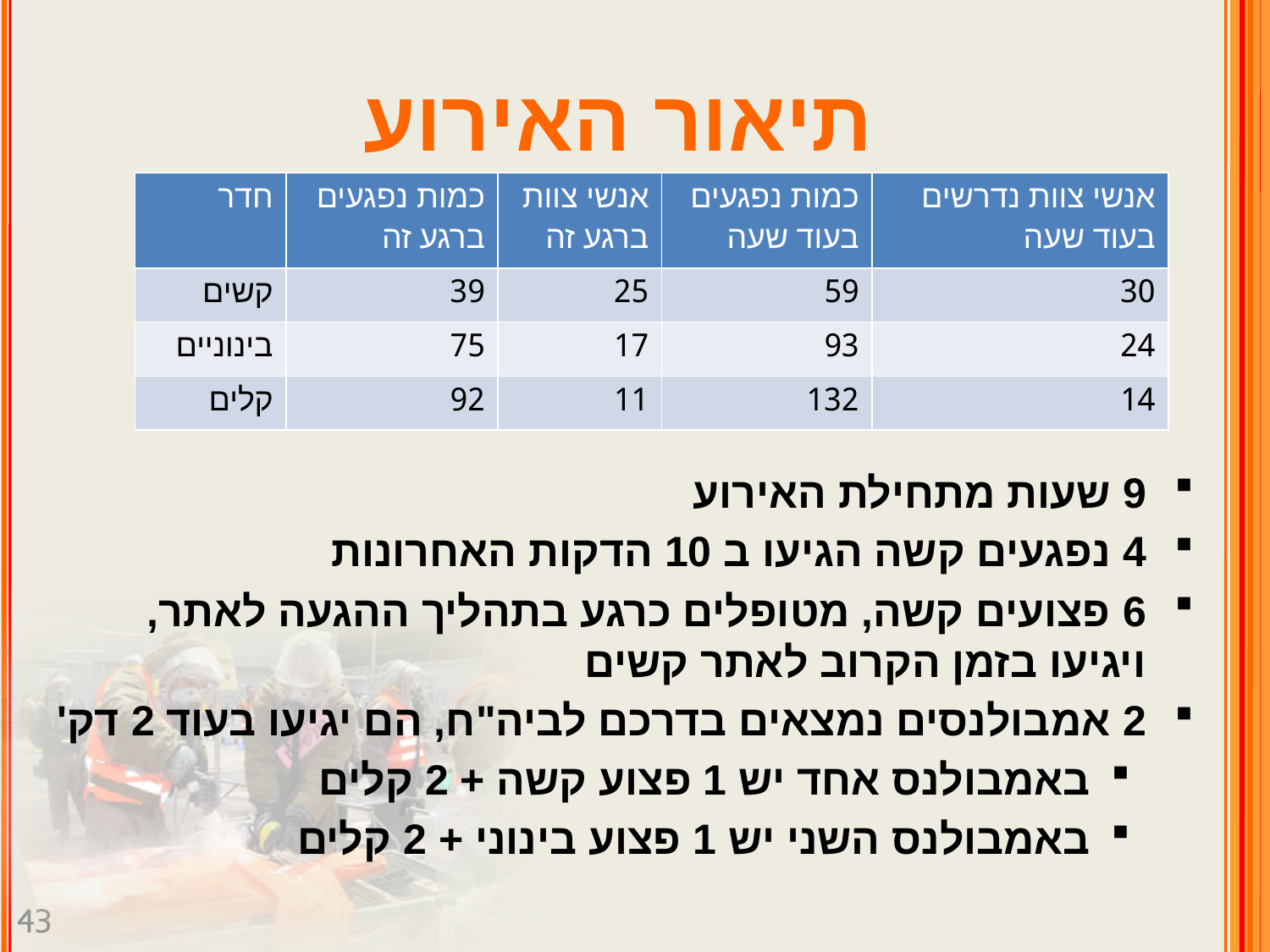

# תיאור האירוע
| חדר | כמות נפגעים ברגע זה | אנשי צוות ברגע זה | כמות נפגעים בעוד שעה | אנשי צוות נדרשים בעוד שעה |
| --- | --- | --- | --- | --- |
| קשים | 39 | 25 | 59 | 30 |
| בינוניים | 75 | 17 | 93 | 24 |
| קלים | 92 | 11 | 132 | 14 |

9 שעות מתחילת האירוע
4 נפגעים קשה הגיעו ב 10 הדקות האחרונות
6 פצועים קשה, מטופלים כרגע בתהליך ההגעה לאתר, ויגיעו בזמן הקרוב לאתר קשים
2 אמבולנסים נמצאים בדרכם לביה"ח, הם יגיעו בעוד 2 דק'
באמבולנס אחד יש 1 פצוע קשה + 2 קלים
באמבולנס השני יש 1 פצוע בינוני + 2 קלים
43